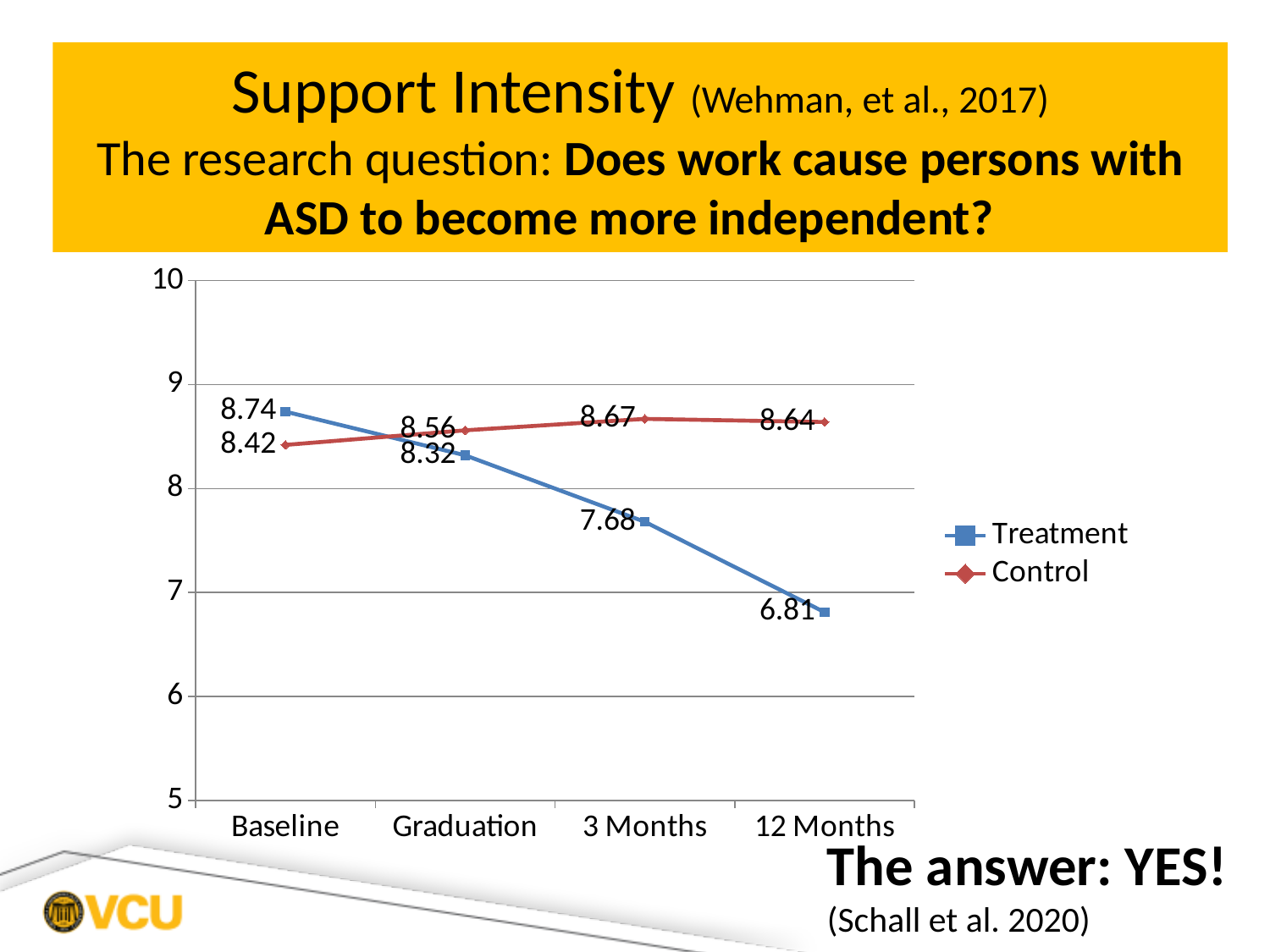

# Support Intensity (Wehman, et al., 2017) The research question: Does work cause persons with ASD to become more independent?

### Chart

| Category | Treatment | Control |
|---|---|---|
| Baseline | 8.74 | 8.42 |
| Graduation | 8.32 | 8.56 |
| 3 Months | 7.68 | 8.67 |
| 12 Months | 6.81 | 8.64 |
The answer: YES!
(Schall et al. 2020)